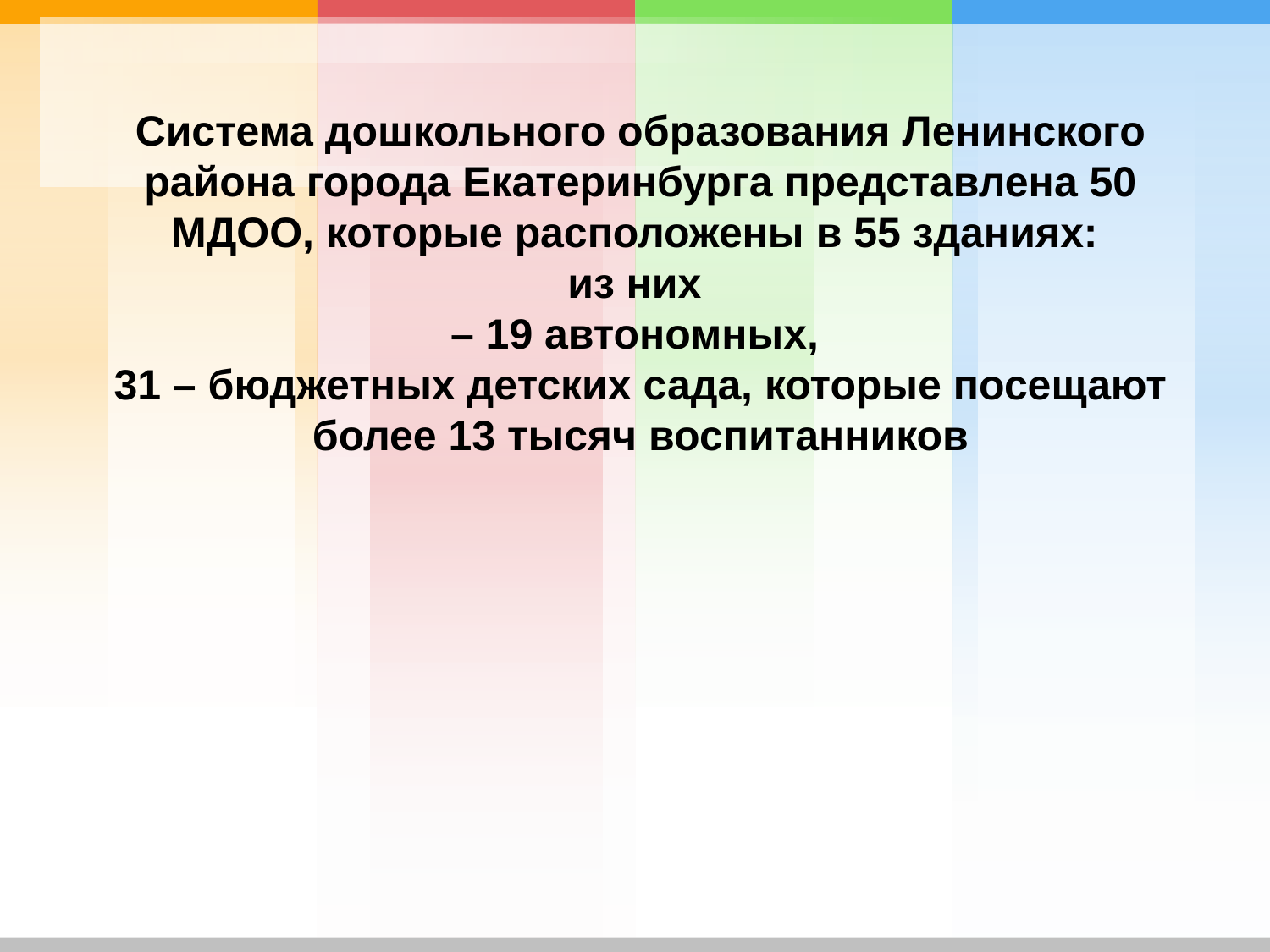

# Система дошкольного образования Ленинского района города Екатеринбурга представлена 50 МДОО, которые расположены в 55 зданиях: из них – 19 автономных, 31 – бюджетных детских сада, которые посещают более 13 тысяч воспитанников